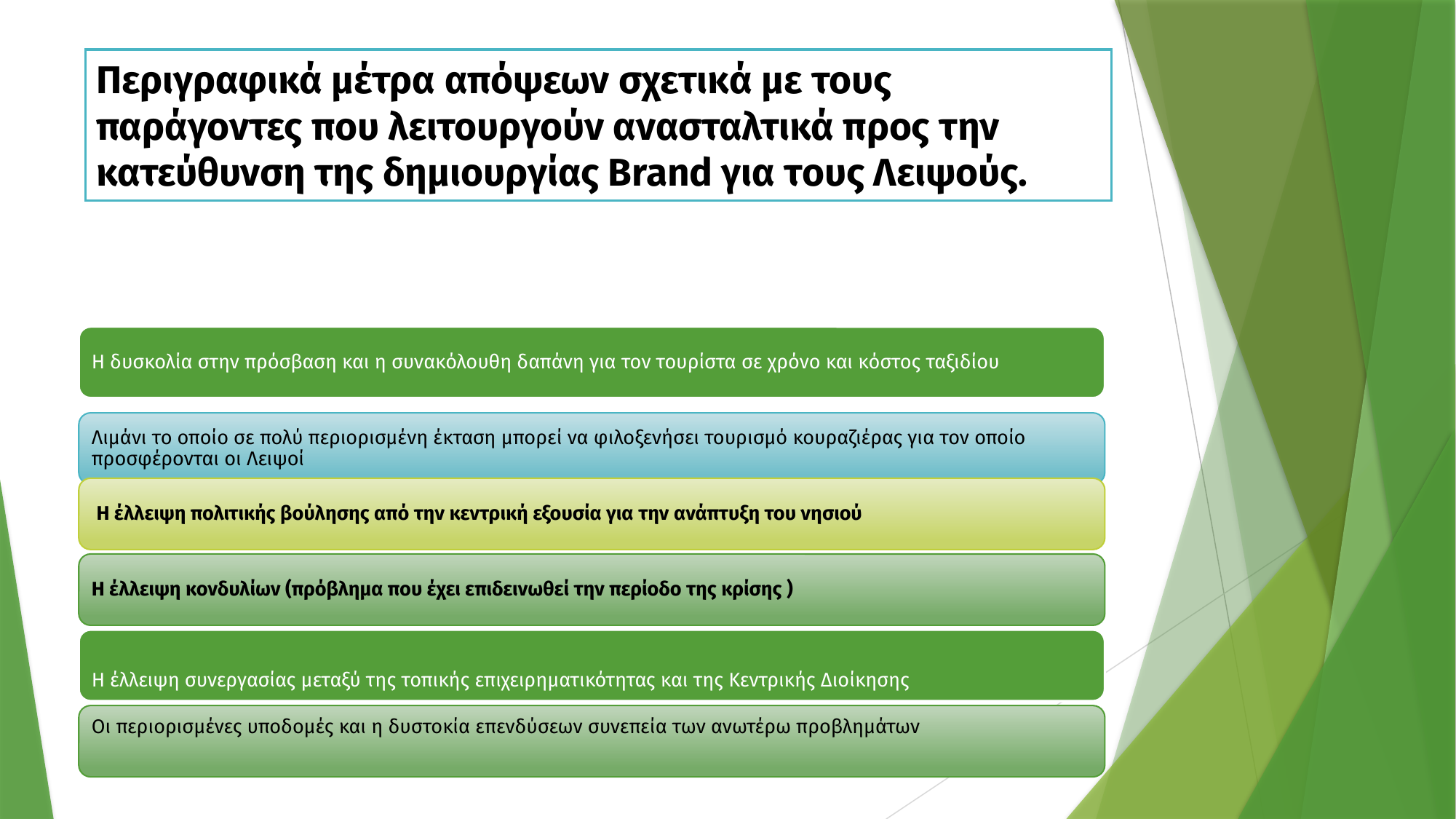

# Περιγραφικά μέτρα απόψεων σχετικά με τους παράγοντες που λειτουργούν ανασταλτικά προς την κατεύθυνση της δημιουργίας Brand για τους Λειψούς.

Η δυσκολία στην πρόσβαση και η συνακόλουθη δαπάνη για τον τουρίστα σε χρόνο και κόστος ταξιδίου
Λιμάνι το οποίο σε πολύ περιορισμένη έκταση μπορεί να φιλοξενήσει τουρισμό κουραζιέρας για τον οποίο προσφέρονται οι Λειψοί
 Η έλλειψη πολιτικής βούλησης από την κεντρική εξουσία για την ανάπτυξη του νησιού
Η έλλειψη κονδυλίων (πρόβλημα που έχει επιδεινωθεί την περίοδο της κρίσης )

Η έλλειψη συνεργασίας μεταξύ της τοπικής επιχειρηματικότητας και της Κεντρικής Διοίκησης
Οι περιορισμένες υποδομές και η δυστοκία επενδύσεων συνεπεία των ανωτέρω προβλημάτων